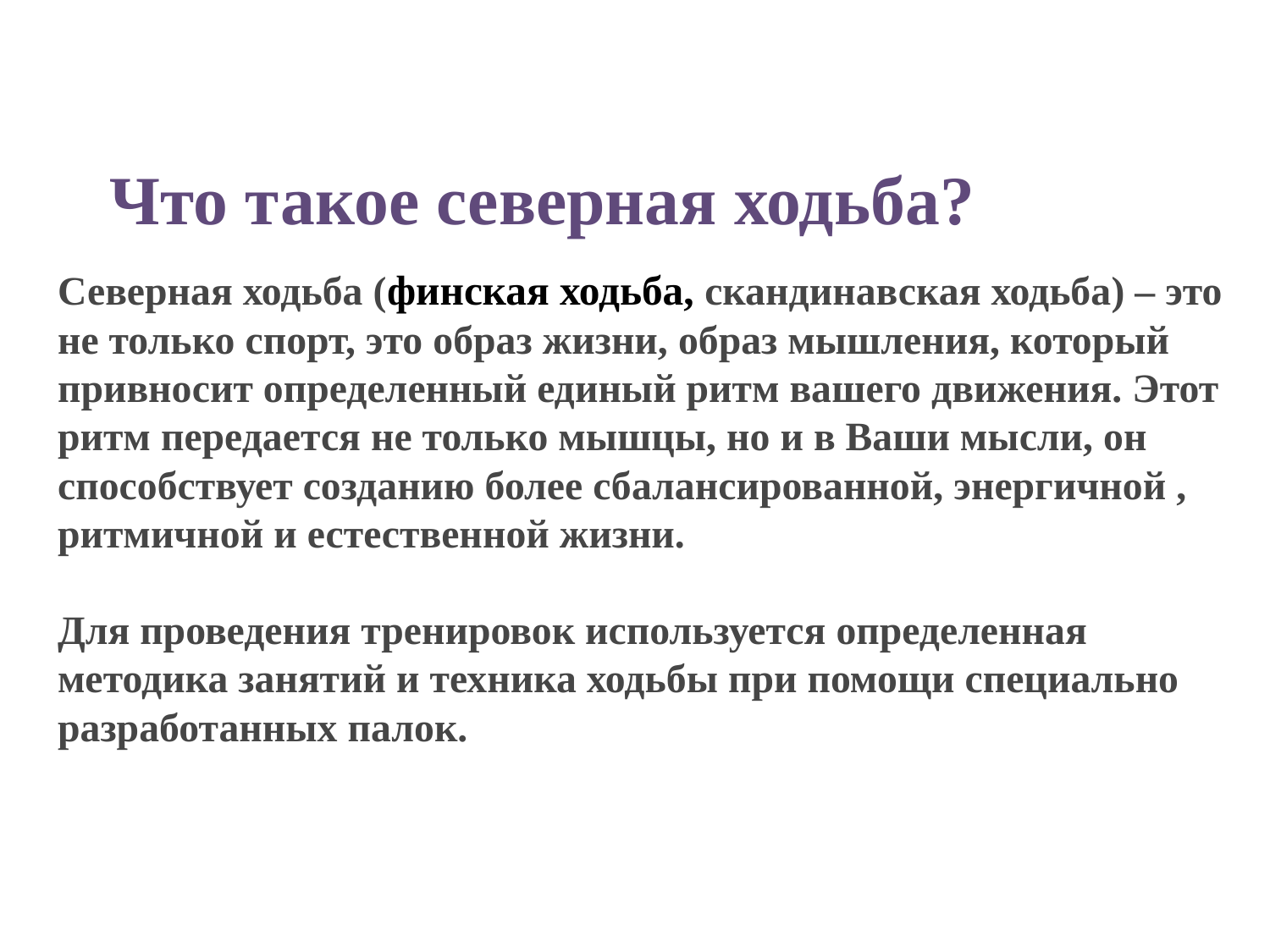

# Что такое северная ходьба? Северная ходьба (финская ходьба, скандинавская ходьба) – это не только спорт, это образ жизни, образ мышления, который привносит определенный единый ритм вашего движения. Этот ритм передается не только мышцы, но и в Ваши мысли, он способствует созданию более сбалансированной, энергичной , ритмичной и естественной жизни. Для проведения тренировок используется определенная методика занятий и техника ходьбы при помощи специально разработанных палок.